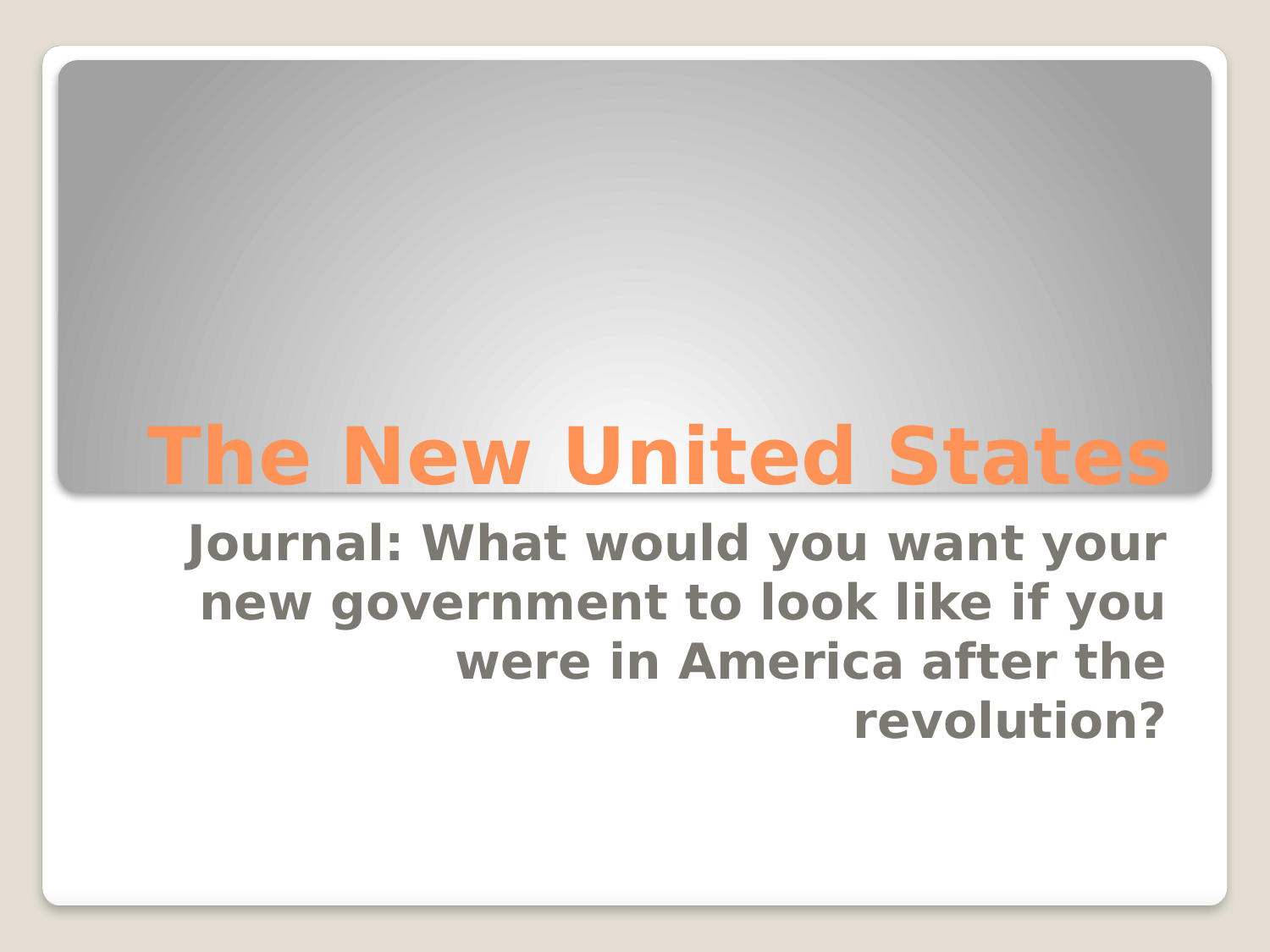

# The New United States
Journal: What would you want your new government to look like if you were in America after the revolution?